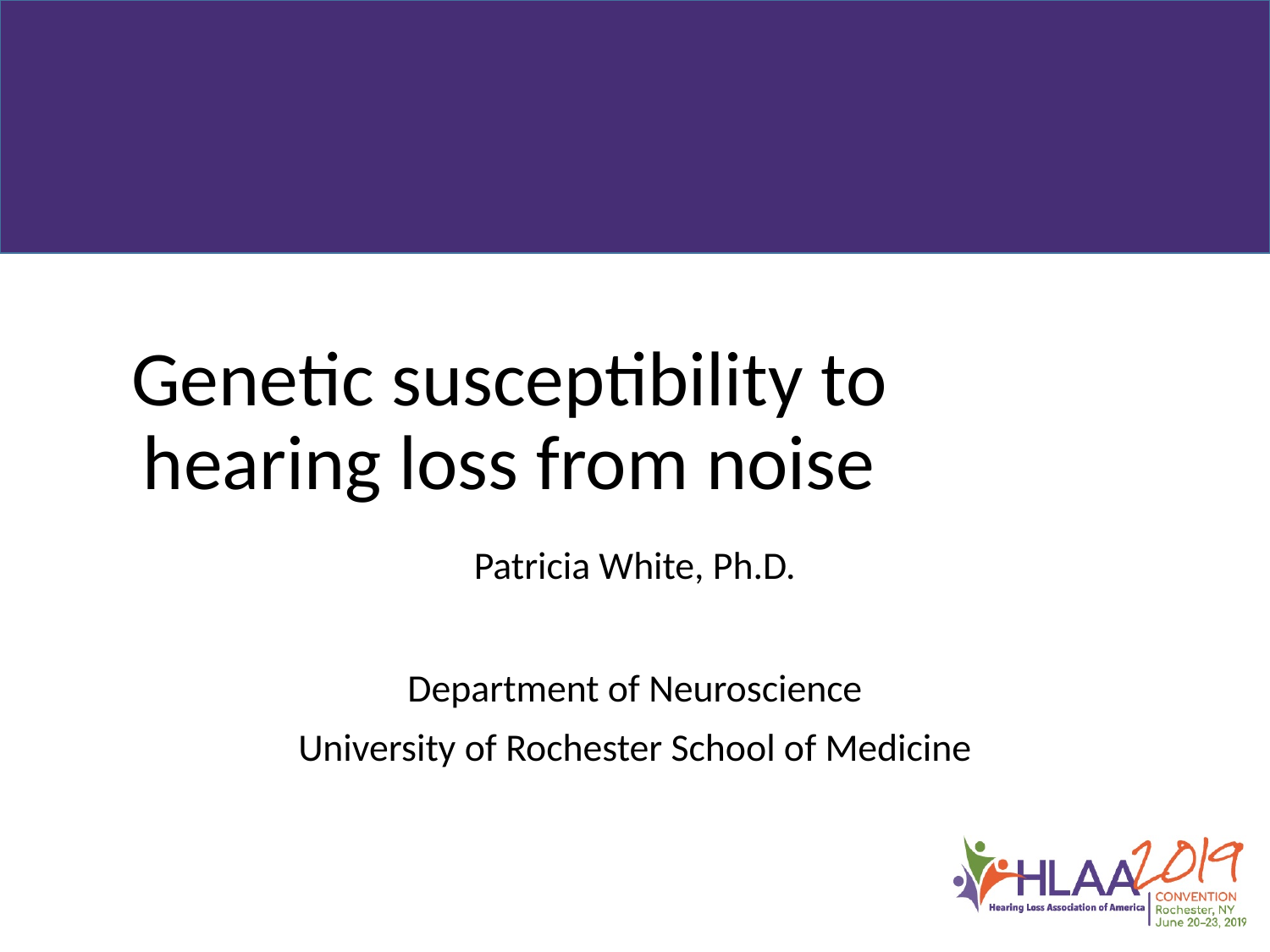

# Genetic susceptibility to hearing loss from noise
Patricia White, Ph.D.

Department of Neuroscience
University of Rochester School of Medicine